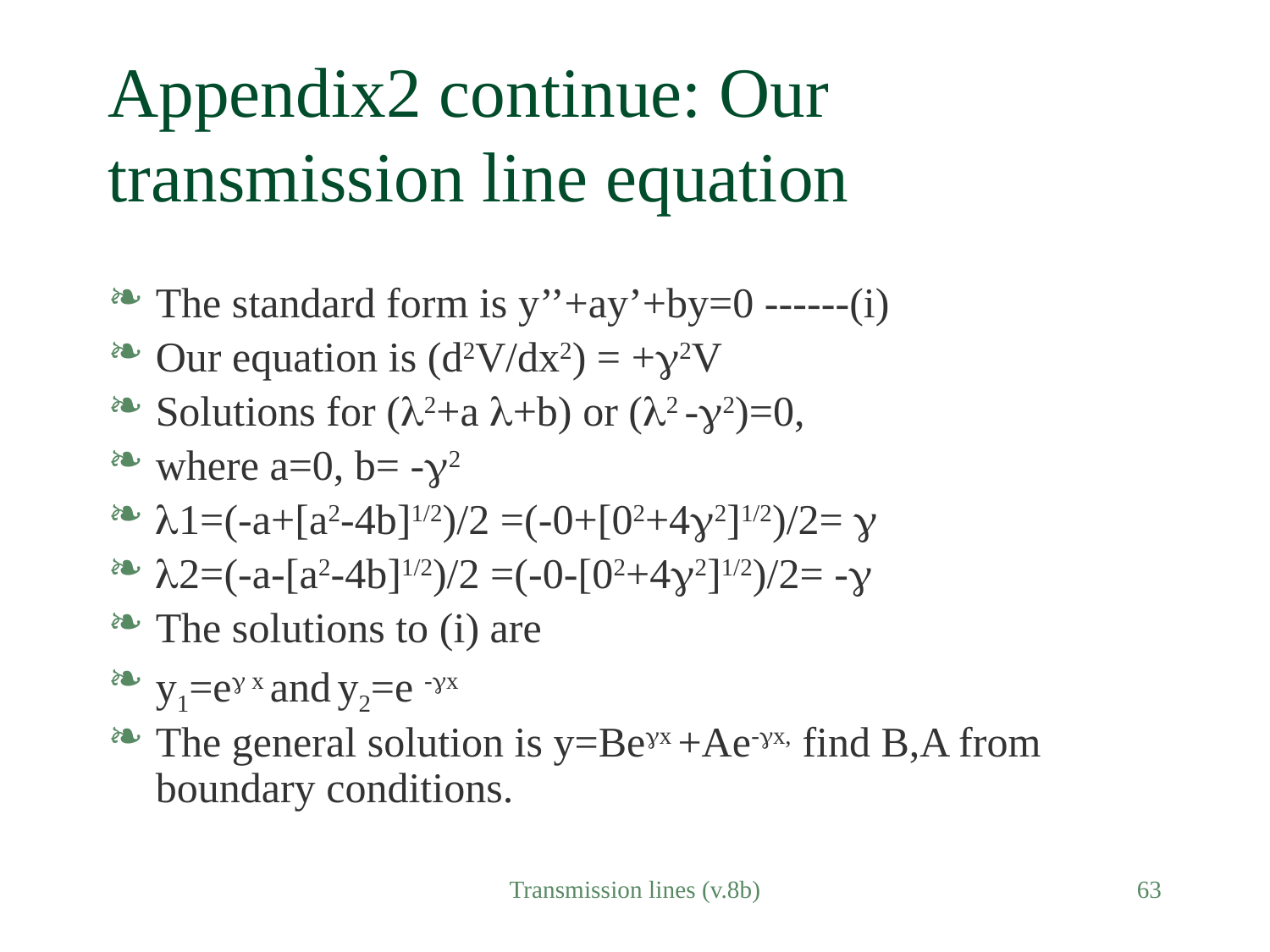

# Appendix2 continue: Our transmission line equation
The standard form is y’’+ay’+by=0 ------(i)
Our equation is (d2V/dx2) = +γ2V
Solutions for (λ2+a λ+b) or (λ2 -γ2)=0,
where a=0, b= -γ2
λ1=(-a+[a2-4b]1/2)/2 =(-0+[02+4γ2]1/2)/2= γ
λ2=(-a-[a2-4b]1/2)/2 =(-0-[02+4γ2]1/2)/2= -γ
The solutions to (i) are
y1=eγ x and y2=e -γx
The general solution is y=Beγx +Ae-γx, find B,A from boundary conditions.
Transmission lines (v.8b)
63